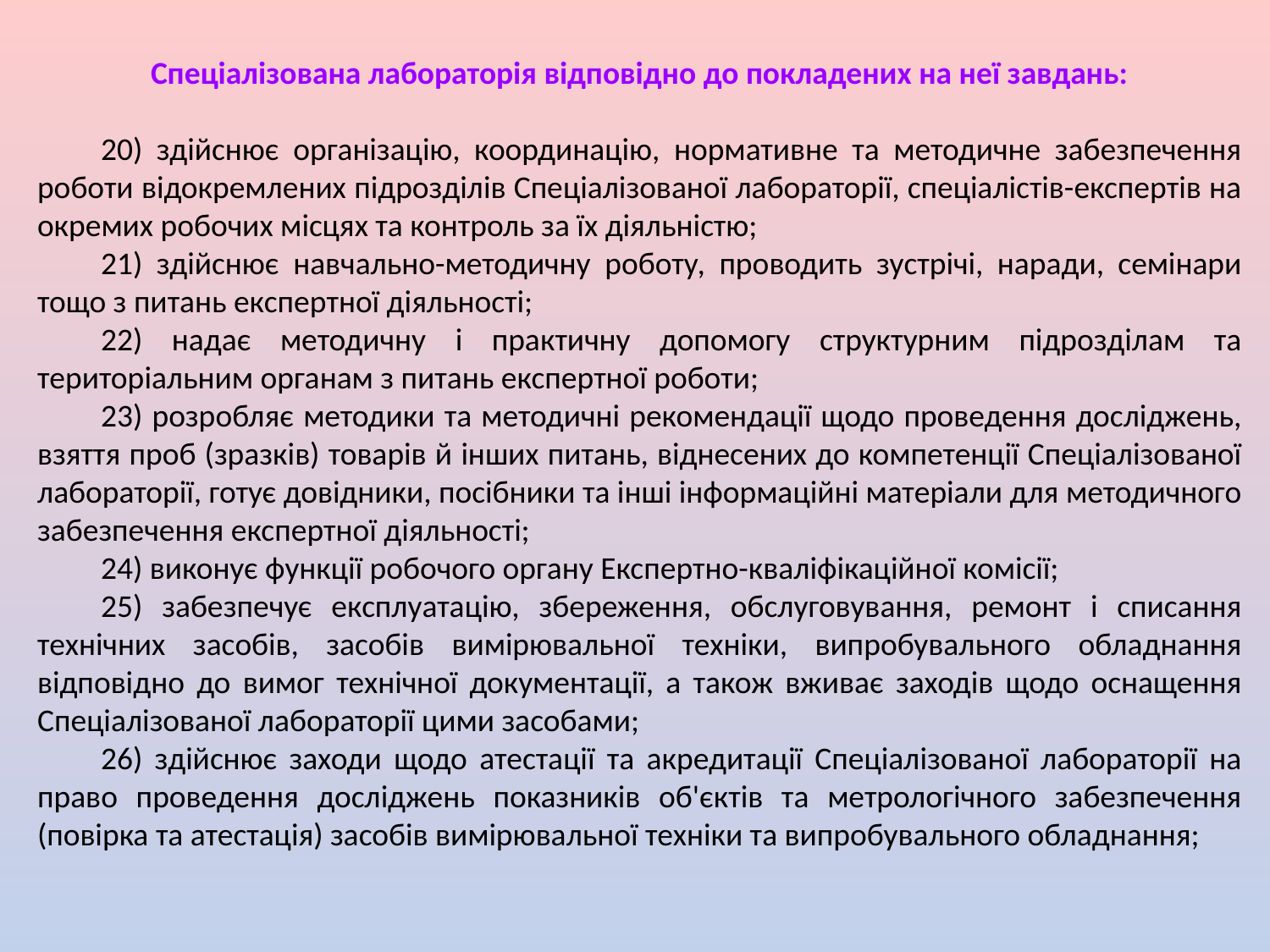

Спеціалізована лабораторія відповідно до покладених на неї завдань:

20) здійснює організацію, координацію, нормативне та методичне забезпечення роботи відокремлених підрозділів Спеціалізованої лабораторії, спеціалістів-експертів на окремих робочих місцях та контроль за їх діяльністю;
21) здійснює навчально-методичну роботу, проводить зустрічі, наради, семінари тощо з питань експертної діяльності;
22) надає методичну і практичну допомогу структурним підрозділам та територіальним органам з питань експертної роботи;
23) розробляє методики та методичні рекомендації щодо проведення досліджень, взяття проб (зразків) товарів й інших питань, віднесених до компетенції Спеціалізованої лабораторії, готує довідники, посібники та інші інформаційні матеріали для методичного забезпечення експертної діяльності;
24) виконує функції робочого органу Експертно-кваліфікаційної комісії;
25) забезпечує експлуатацію, збереження, обслуговування, ремонт і списання технічних засобів, засобів вимірювальної техніки, випробувального обладнання відповідно до вимог технічної документації, а також вживає заходів щодо оснащення Спеціалізованої лабораторії цими засобами;
26) здійснює заходи щодо атестації та акредитації Спеціалізованої лабораторії на право проведення досліджень показників об'єктів та метрологічного забезпечення (повірка та атестація) засобів вимірювальної техніки та випробувального обладнання;